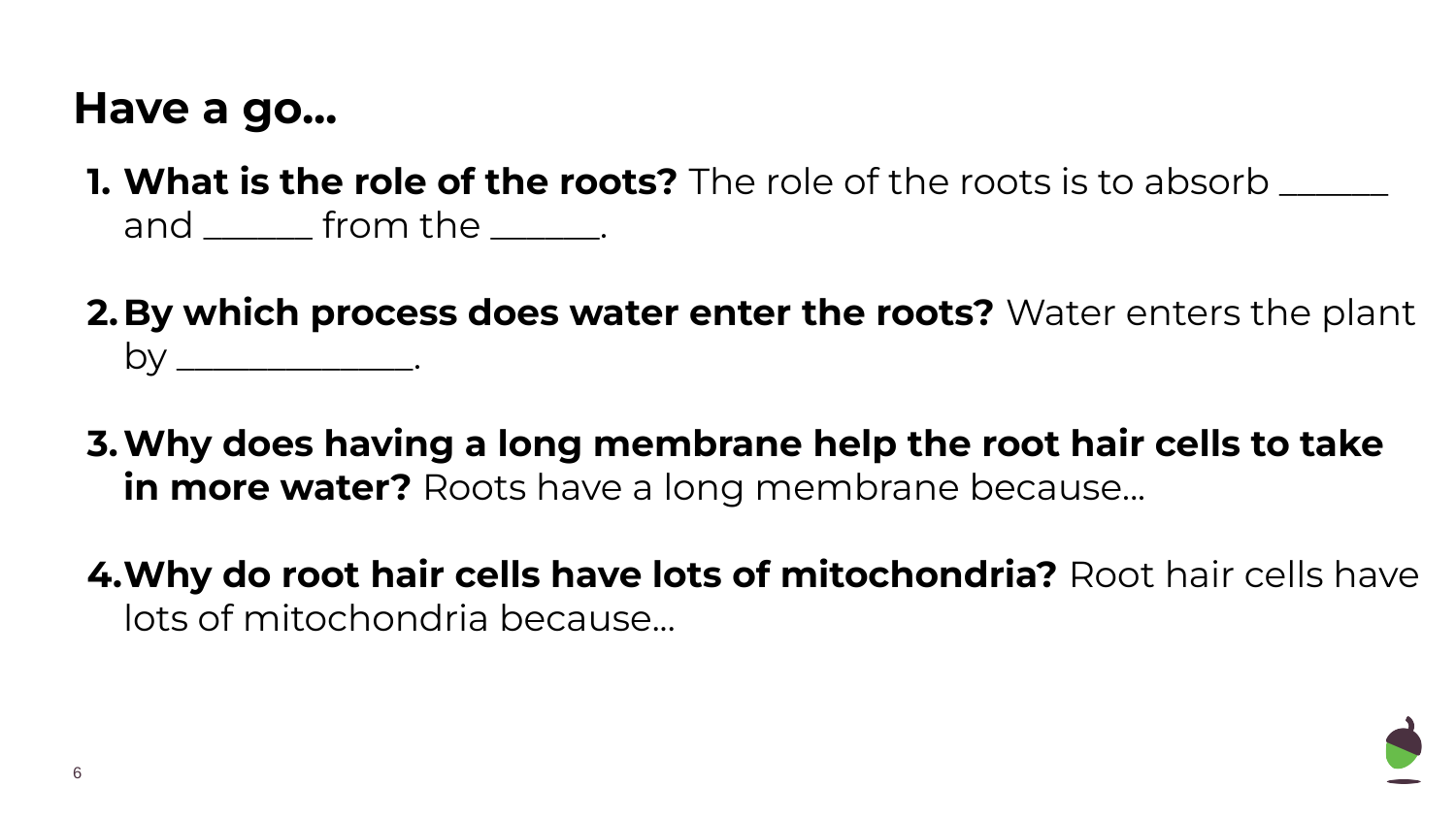

# Have a go...
What is the role of the roots? The role of the roots is to absorb ______ and ______ from the ______.

By which process does water enter the roots? Water enters the plant by _____________.

Why does having a long membrane help the root hair cells to take in more water? Roots have a long membrane because...

Why do root hair cells have lots of mitochondria? Root hair cells have lots of mitochondria because...

6